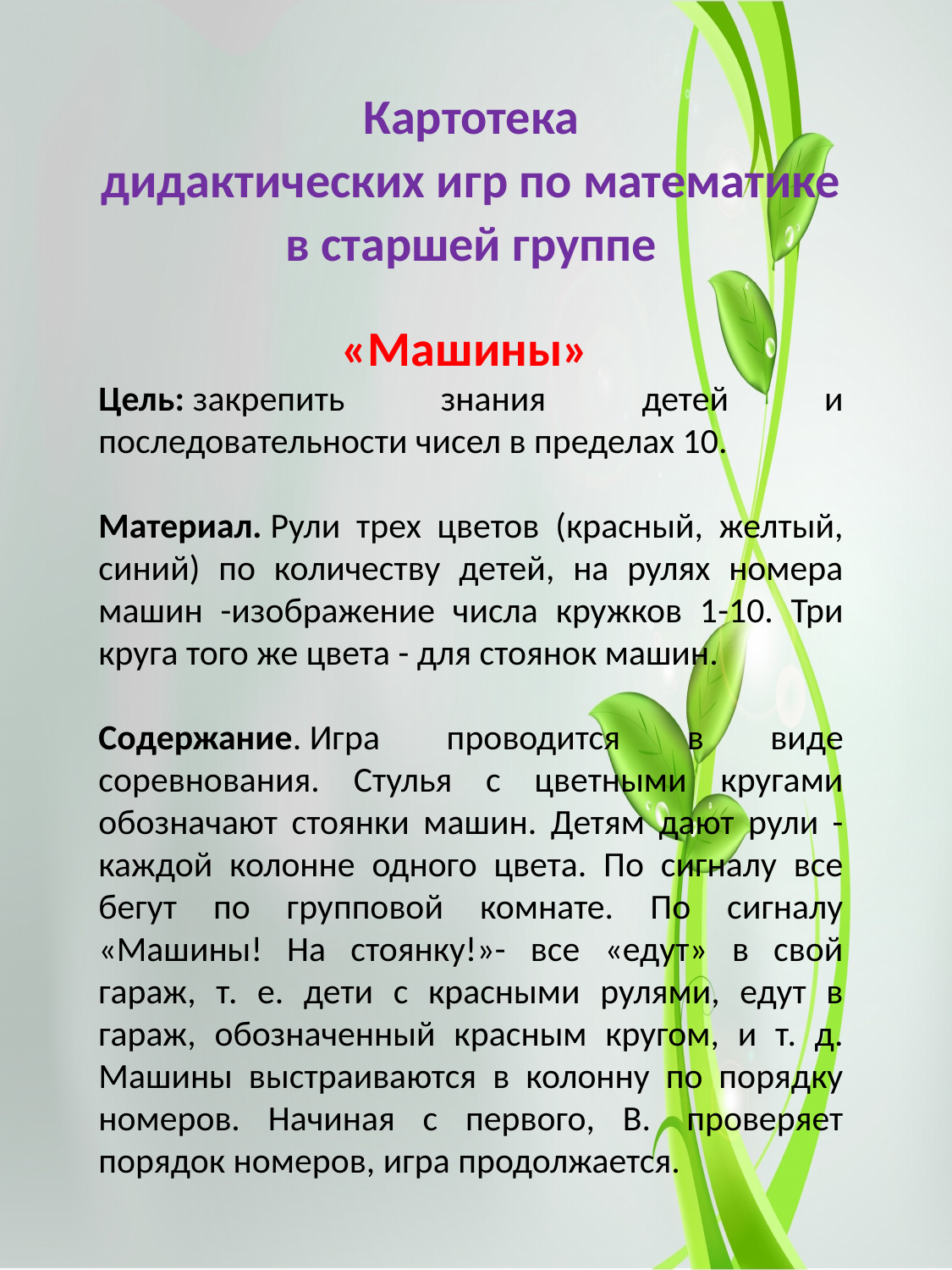

Картотека
дидактических игр по математике
в старшей группе

«Машины»
Цель: закрепить знания детей и последовательности чисел в пределах 10.

Материал. Рули трех цветов (красный, желтый, синий) по количеству детей, на рулях номера машин -изображение числа кружков 1-10. Три круга того же цвета - для стоянок машин.

Содержание. Игра проводится в виде соревнования. Стулья с цветными кругами обозначают стоянки машин. Детям дают рули - каждой колонне одного цвета. По сигналу все бегут по групповой комнате. По сигналу «Машины! На стоянку!»- все «едут» в свой гараж, т. е. дети с красными рулями, едут в гараж, обозначенный красным кругом, и т. д. Машины выстраиваются в колонну по порядку номеров. Начиная с первого, В.  проверяет порядок номеров, игра продолжается.